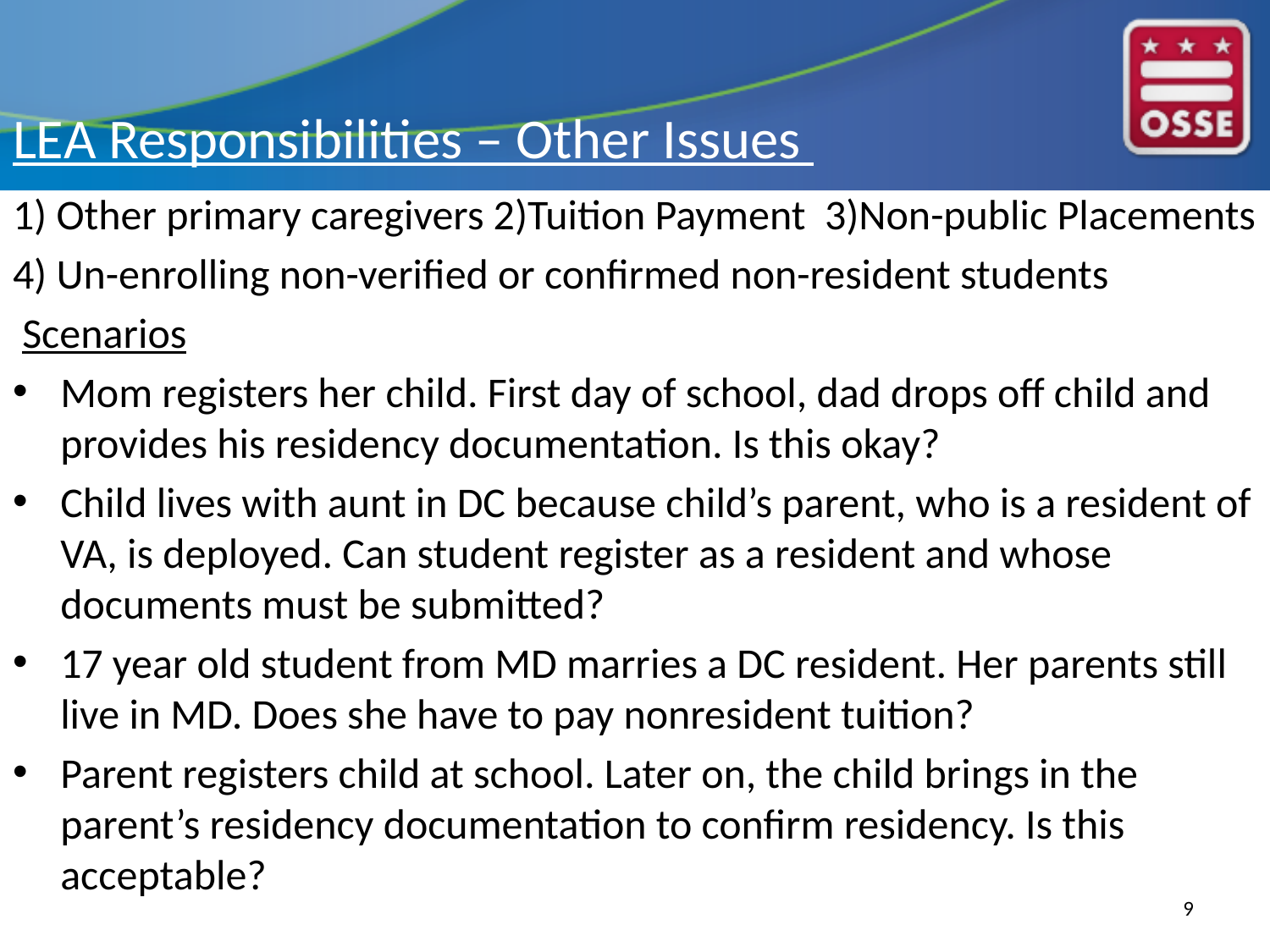

# LEA Responsibilities – Other Issues
1) Other primary caregivers 2)Tuition Payment  3)Non-public Placements
4) Un-enrolling non-verified or confirmed non-resident students
 Scenarios
Mom registers her child. First day of school, dad drops off child and provides his residency documentation. Is this okay?
Child lives with aunt in DC because child’s parent, who is a resident of VA, is deployed. Can student register as a resident and whose documents must be submitted?
17 year old student from MD marries a DC resident. Her parents still live in MD. Does she have to pay nonresident tuition?
Parent registers child at school. Later on, the child brings in the parent’s residency documentation to confirm residency. Is this acceptable?

9